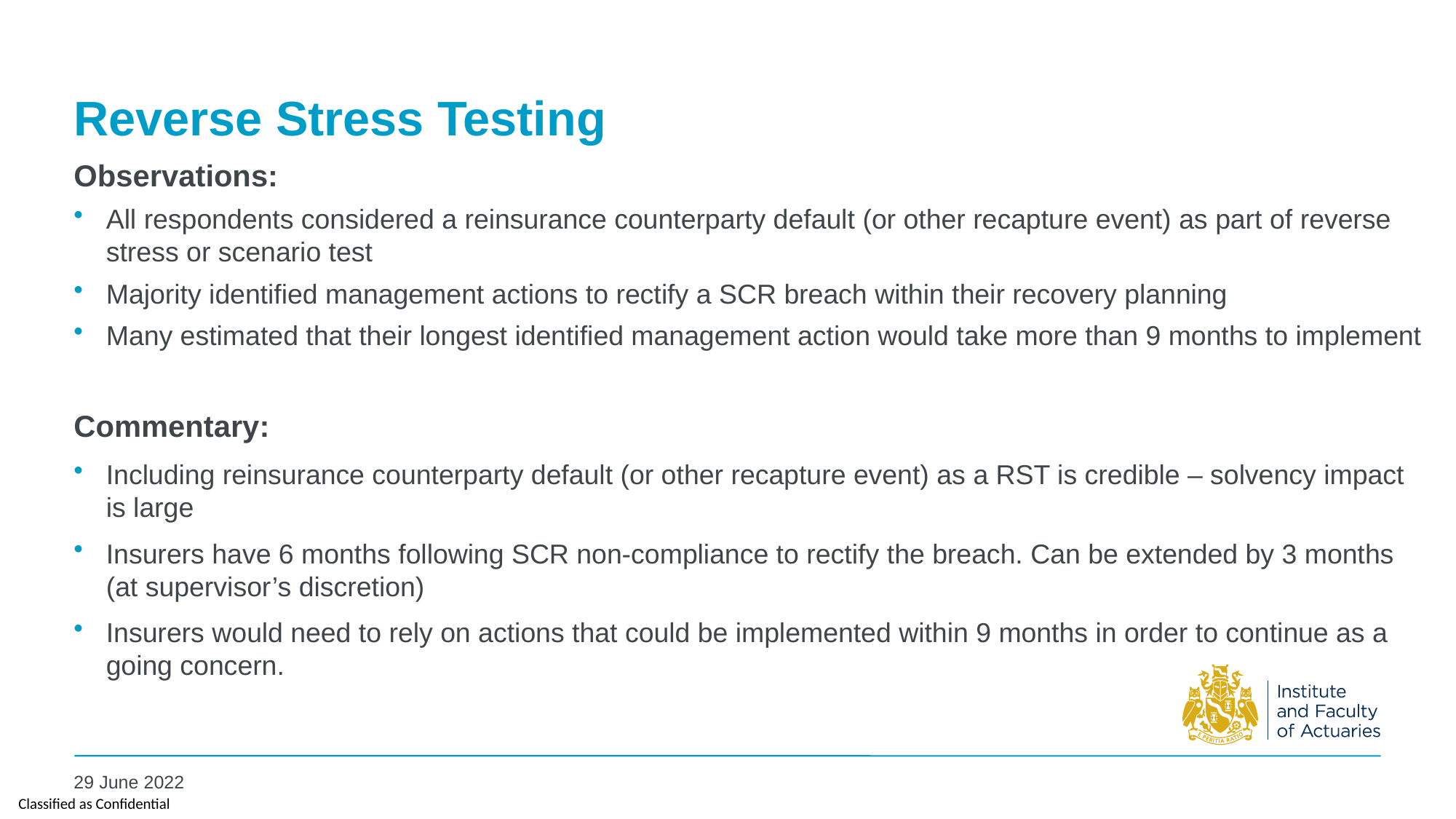

# Reverse Stress Testing
Observations:
All respondents considered a reinsurance counterparty default (or other recapture event) as part of reverse stress or scenario test
Majority identified management actions to rectify a SCR breach within their recovery planning
Many estimated that their longest identified management action would take more than 9 months to implement

Commentary:
Including reinsurance counterparty default (or other recapture event) as a RST is credible – solvency impact is large
Insurers have 6 months following SCR non-compliance to rectify the breach. Can be extended by 3 months (at supervisor’s discretion)
Insurers would need to rely on actions that could be implemented within 9 months in order to continue as a going concern.

29 June 2022